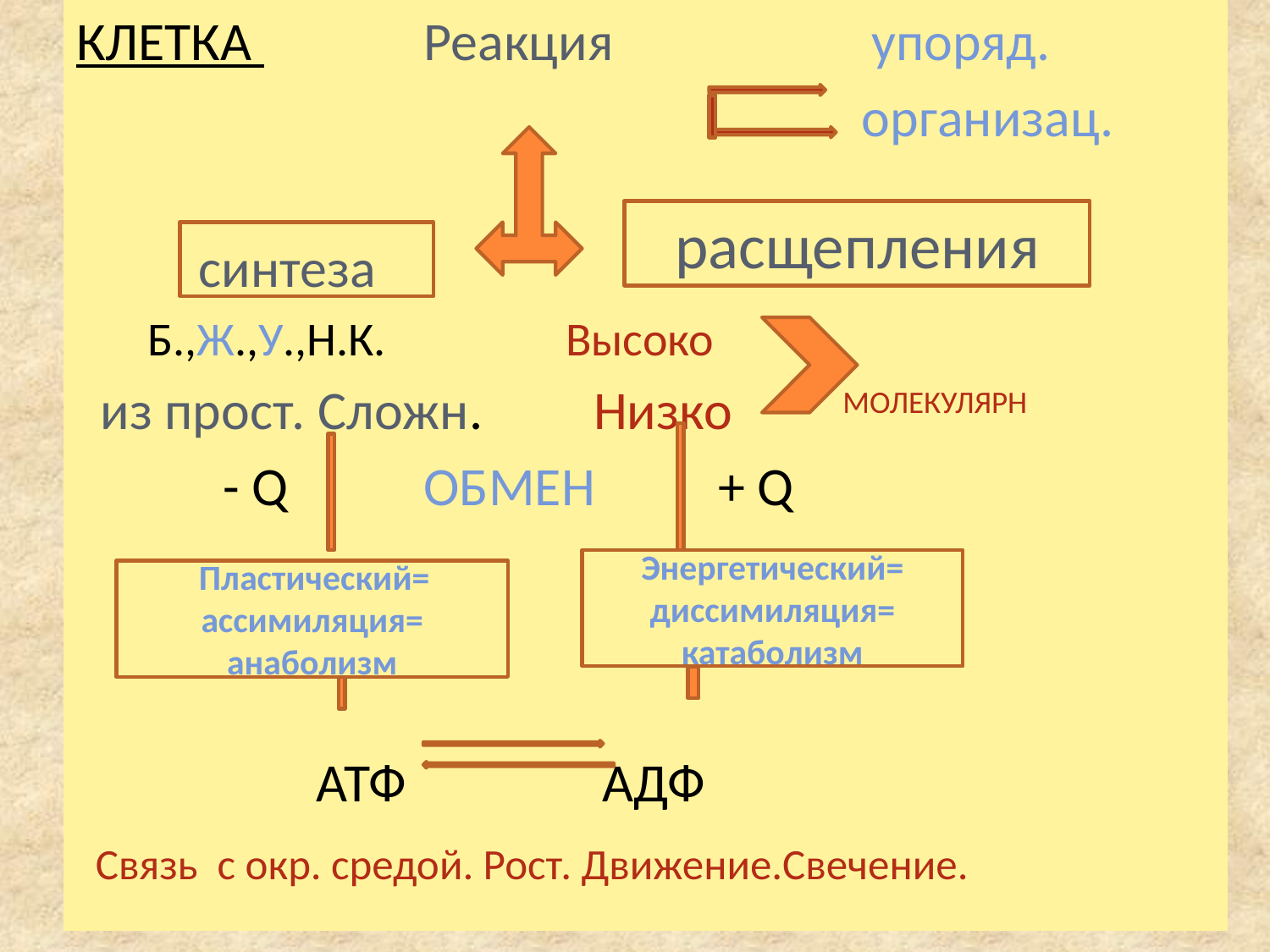

КЛЕТКА              Реакция                     упоряд.
                                                                организац.

          синтеза
 Б.,Ж.,У.,Н.К.                 Высоко
  из прост. Сложн.         Низко         МОЛЕКУЛЯРН
            - Q           ОБМЕН          + Q

                    АТФ                АДФ
  Связь  с окр. средой. Рост. Движение.Свечение.
#

расщепления

Энергетический=
диссимиляция=
катаболизм
 Пластический=
ассимиляция=
анаболизм